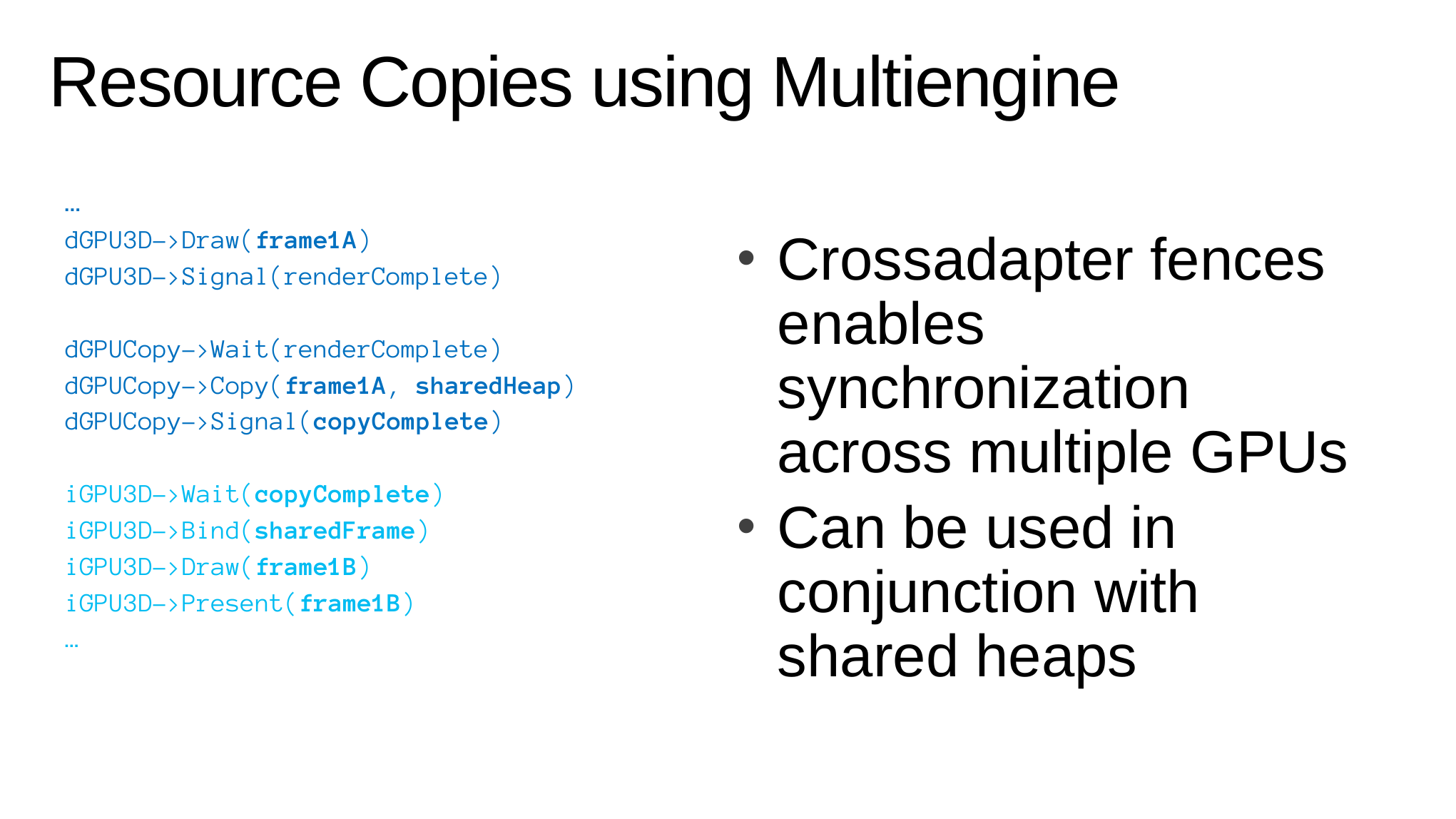

# Resource Copies using Multiengine
…
dGPU3D->Draw(frame1A)
dGPU3D->Signal(renderComplete)

dGPUCopy->Wait(renderComplete)
dGPUCopy->Copy(frame1A, sharedHeap)
dGPUCopy->Signal(copyComplete)

iGPU3D->Wait(copyComplete)
iGPU3D->Bind(sharedFrame)
iGPU3D->Draw(frame1B)
iGPU3D->Present(frame1B)
…
Crossadapter fences enables synchronization across multiple GPUs
Can be used in conjunction with shared heaps